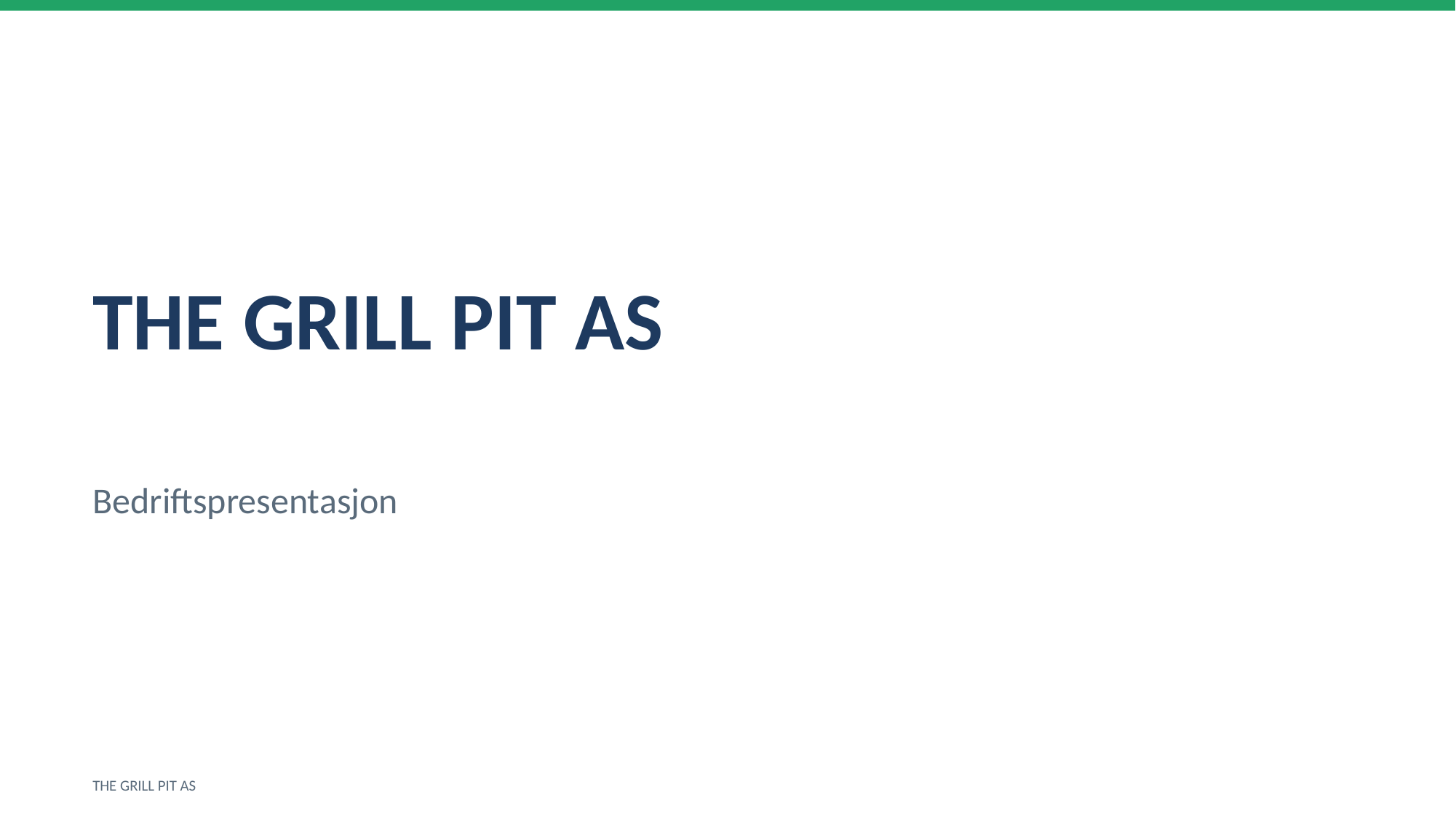

THE GRILL PIT AS
Bedriftspresentasjon
THE GRILL PIT AS